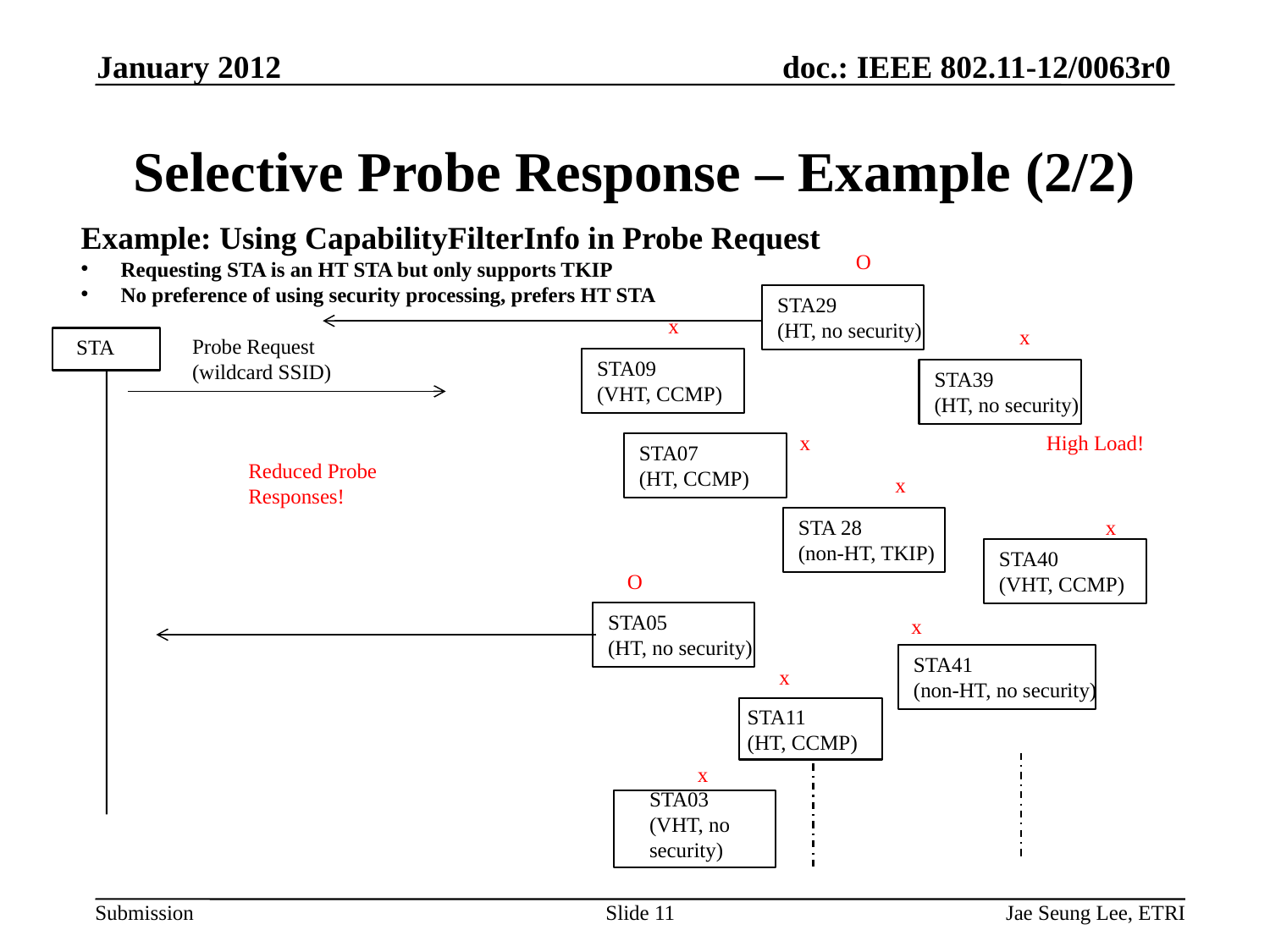

January 2012
# Selective Probe Response – Example (2/2)

Example: Using CapabilityFilterInfo in Probe Request
Requesting STA is an HT STA but only supports TKIP
No preference of using security processing, prefers HT STA
O

STA29
(HT, no security)
x
x
Probe Request
(wildcard SSID)

STA

STA09
(VHT, CCMP)

STA39
(HT, no security)
x
High Load!

STA07
(HT, CCMP)
Reduced Probe Responses!

x

x
STA 28
(non-HT, TKIP)

STA40
(VHT, CCMP)
O

STA05
(HT, no security)
x

STA41
(non-HT, no security)
x
  STA11
  (HT, CCMP)

x
STA03
(VHT, no security)

Slide 11
Jae Seung Lee, ETRI